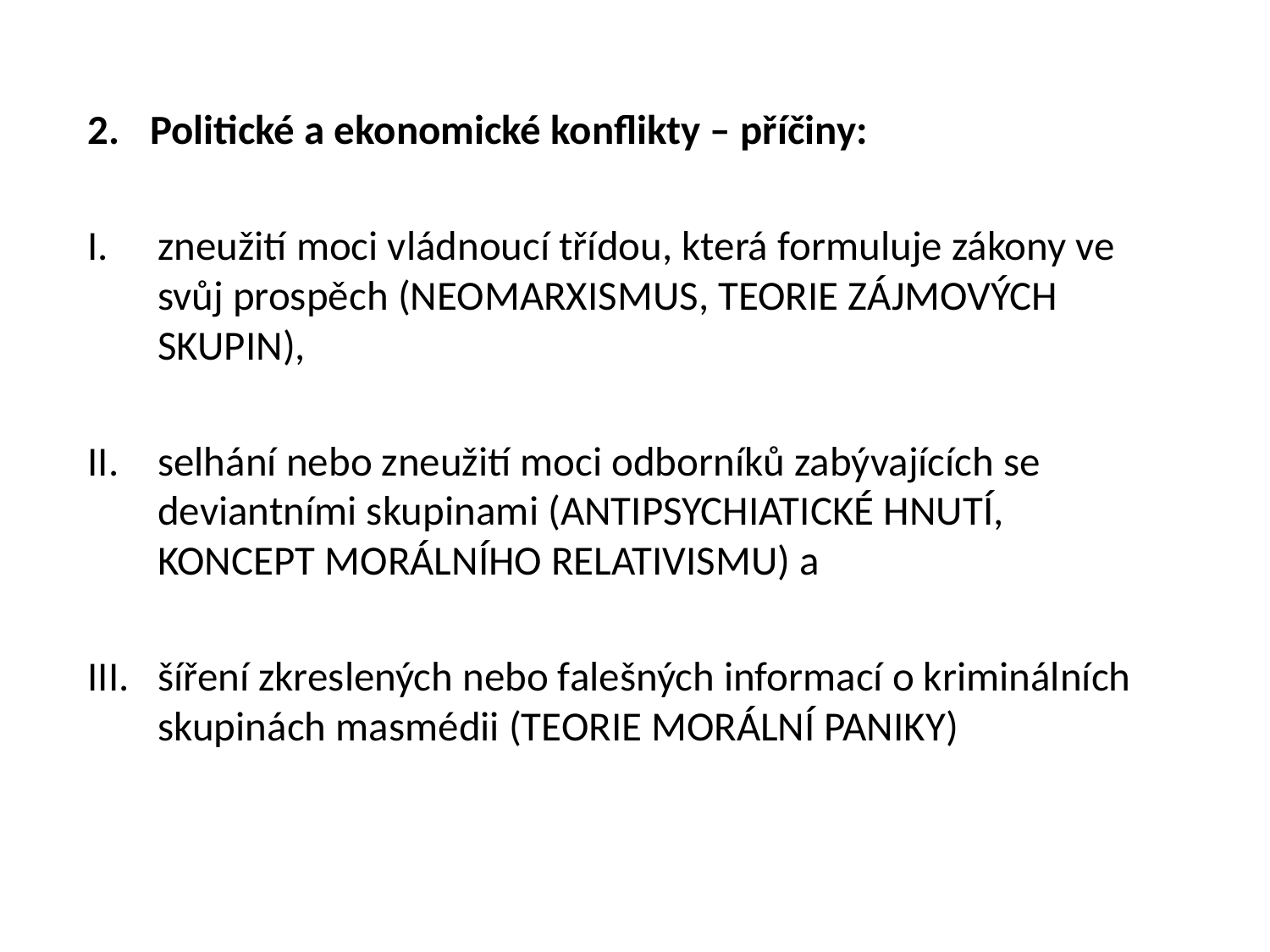

Politické a ekonomické konflikty – příčiny:

zneužití moci vládnoucí třídou, která formuluje zákony ve svůj prospěch (nEOMARXISMUS, TEORIE ZÁJMOVÝCH SKUPIN),

selhání nebo zneužití moci odborníků zabývajících se deviantními skupinami (ANTIPSYCHIATICKÉ HNUTÍ, KONCEPT MORÁLNÍHO RELATIVISMU) a

šíření zkreslených nebo falešných informací o kriminálních skupinách masmédii (TEORIE MORÁLNÍ PANIKY)